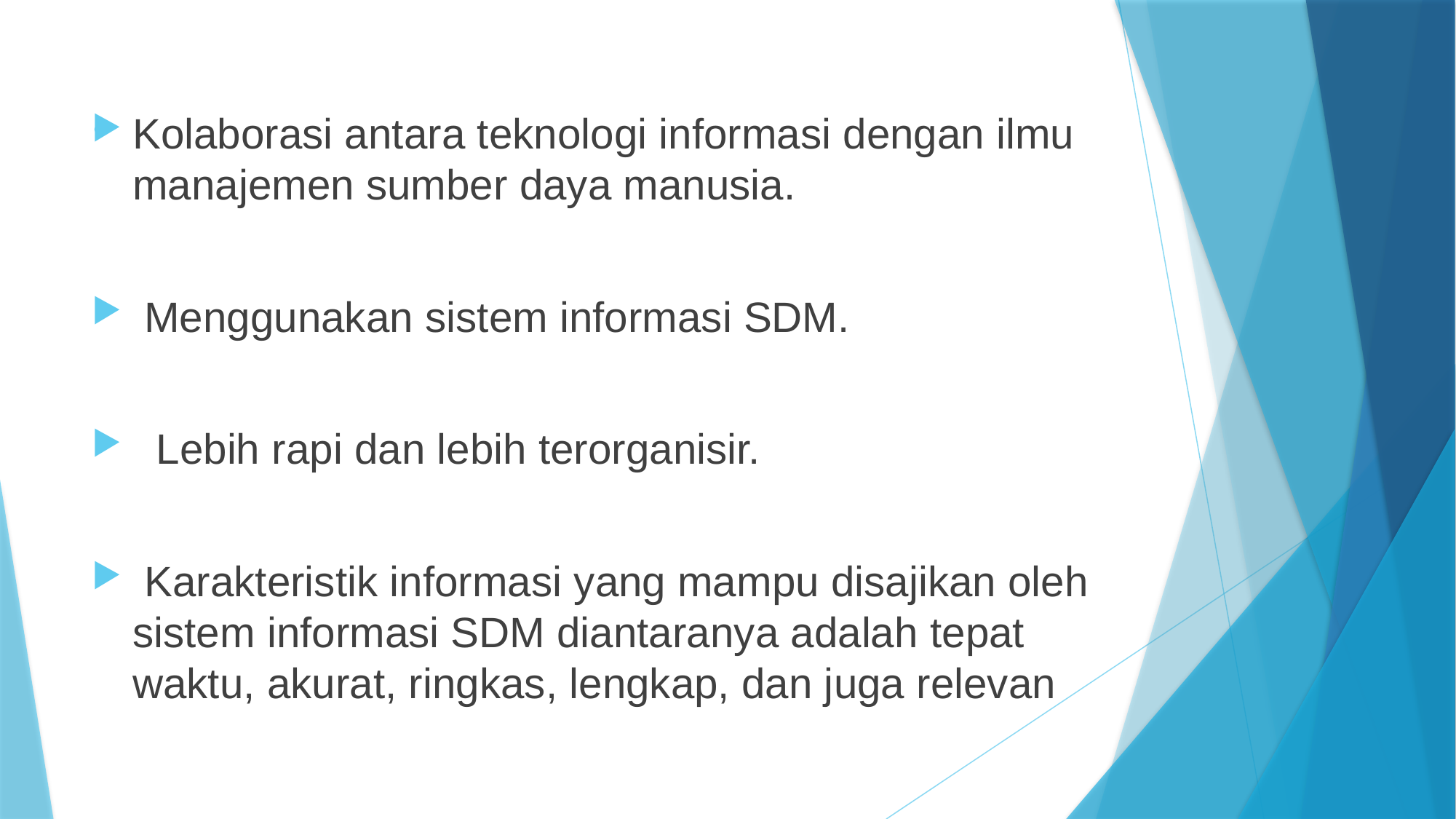

# .
Kolaborasi antara teknologi informasi dengan ilmu manajemen sumber daya manusia.

 Menggunakan sistem informasi SDM.

  Lebih rapi dan lebih terorganisir.

 Karakteristik informasi yang mampu disajikan oleh sistem informasi SDM diantaranya adalah tepat waktu, akurat, ringkas, lengkap, dan juga relevan